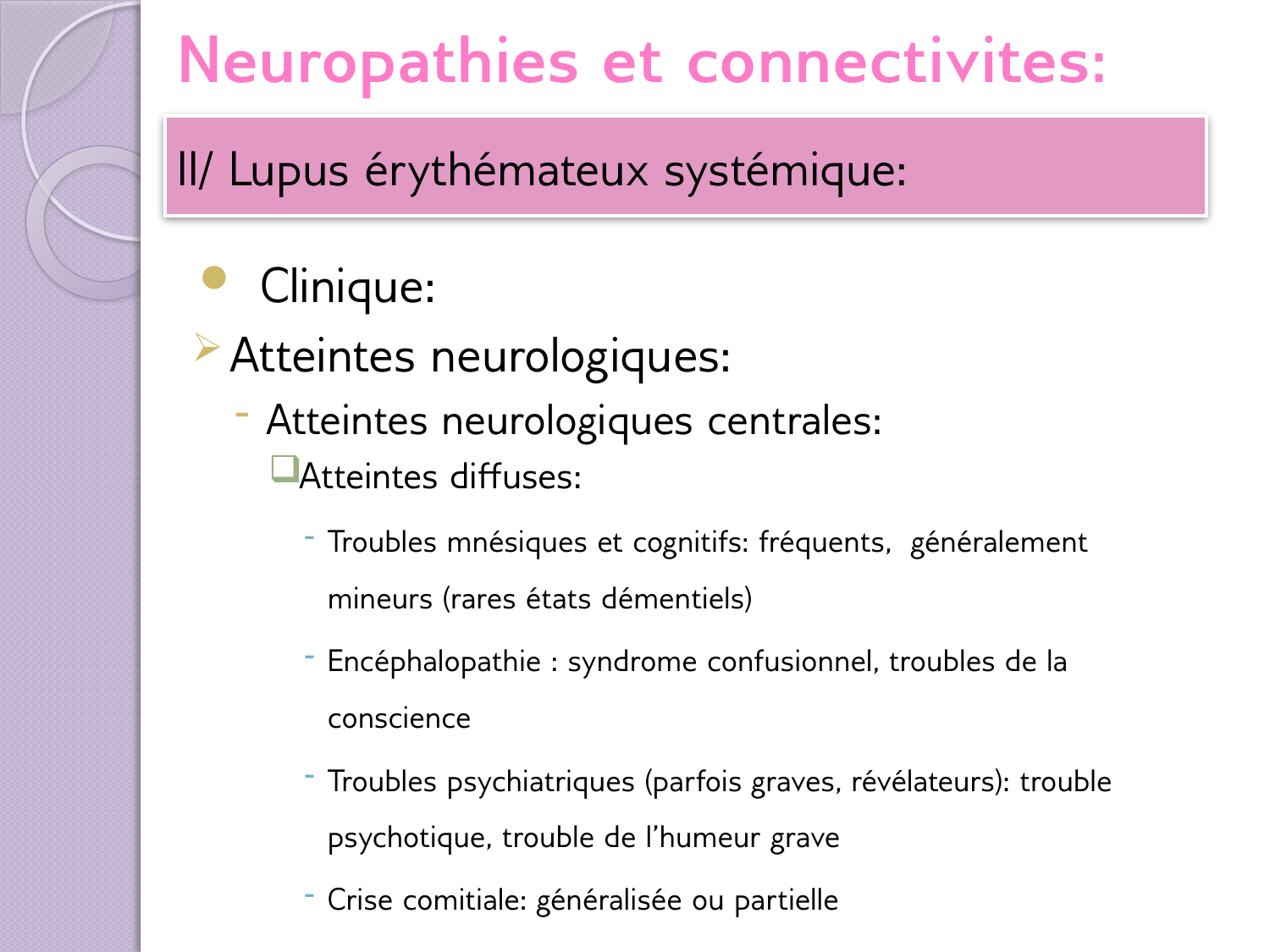

# Neuropathies et connectivites:

II/ Lupus érythémateux systémique:

Clinique:
Atteintes neurologiques:
Atteintes neurologiques centrales:
Atteintes diffuses:
Troubles mnésiques et cognitifs: fréquents,  généralement mineurs (rares états démentiels)
Encéphalopathie : syndrome confusionnel, troubles de la conscience
Troubles psychiatriques (parfois graves, révélateurs): trouble psychotique, trouble de l’humeur grave
Crise comitiale: généralisée ou partielle